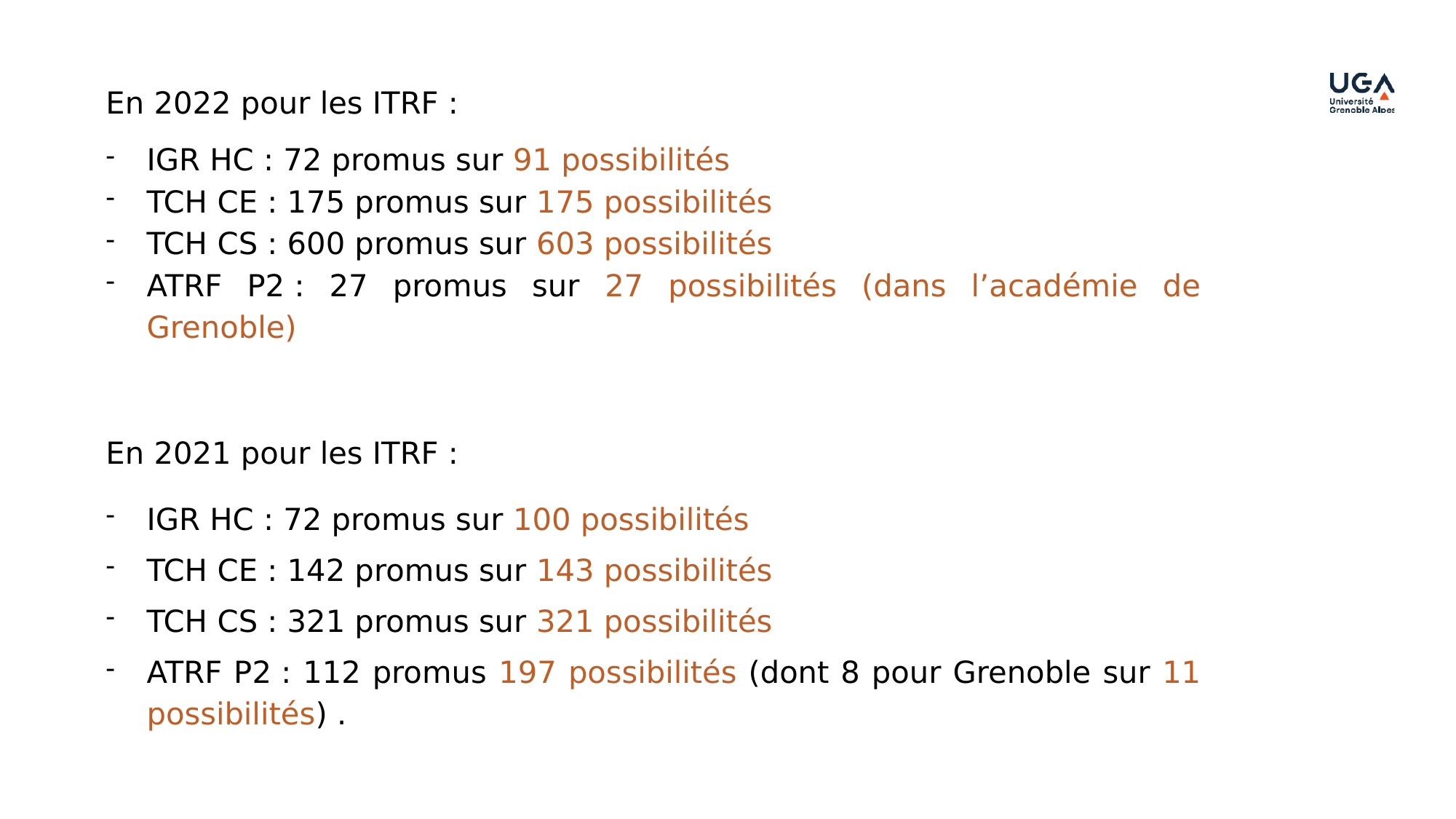

En 2022 pour les ITRF :
IGR HC : 72 promus sur 91 possibilités
TCH CE : 175 promus sur 175 possibilités
TCH CS : 600 promus sur 603 possibilités
ATRF P2 : 27 promus sur 27 possibilités (dans l’académie de Grenoble)

En 2021 pour les ITRF :
IGR HC : 72 promus sur 100 possibilités
TCH CE : 142 promus sur 143 possibilités
TCH CS : 321 promus sur 321 possibilités
ATRF P2 : 112 promus 197 possibilités (dont 8 pour Grenoble sur 11 possibilités) .